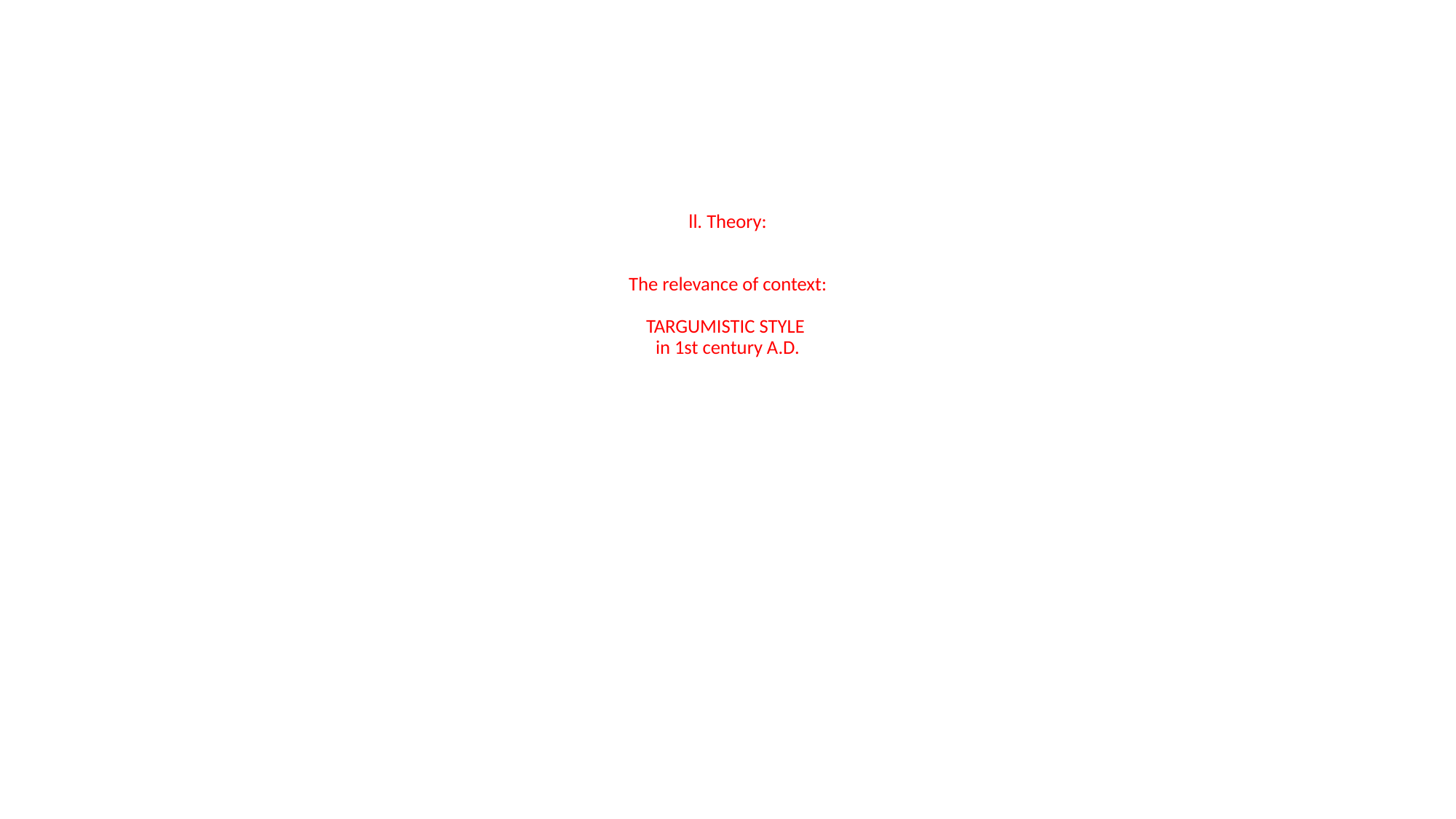

# ll. Theory: The relevance of context: TARGUMISTIC STYLE in 1st century A.D.